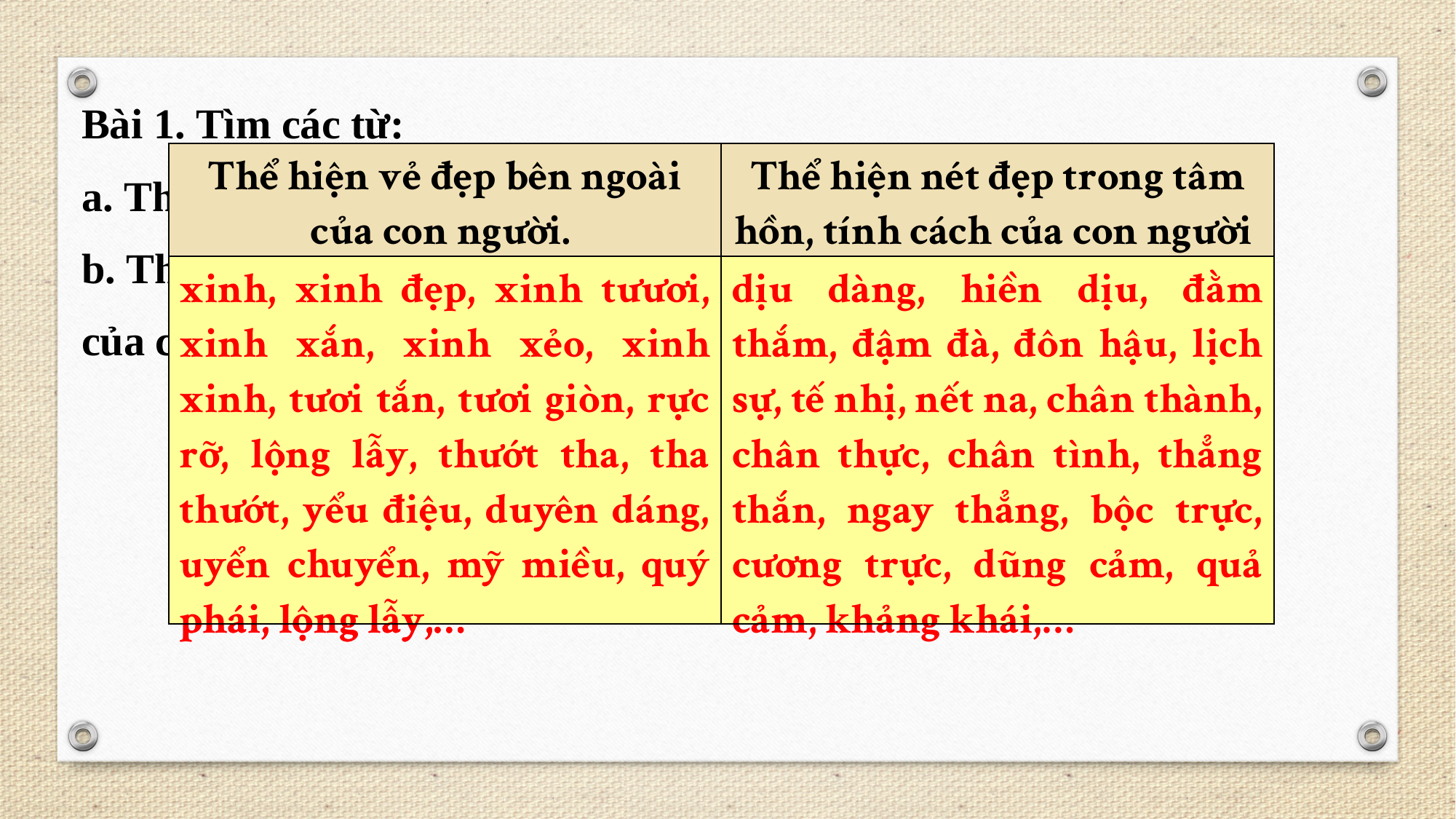

Bài 1. Tìm các từ:
a. Thể hiện vẻ đẹp bên ngoài của con người. 		M: xinh đẹp
b. Thể hiện nét đẹp trong tâm hồn, tính cách                 M: thùy mị
của con người

| Thể hiện vẻ đẹp bên ngoài của con người. | Thể hiện nét đẹp trong tâm hồn, tính cách của con người |
| --- | --- |
| xinh, xinh đẹp, xinh tưươi, xinh xắn, xinh xẻo, xinh xinh, tươi tắn, tươi giòn, rực rỡ, lộng lẫy, thướt tha, tha thướt, yểu điệu, duyên dáng, uyển chuyển, mỹ miều, quý phái, lộng lẫy,… |  |
| Thể hiện vẻ đẹp bên ngoài của con người. | Thể hiện nét đẹp trong tâm hồn, tính cách của con người |
| --- | --- |
| xinh, xinh đẹp, xinh tưươi, xinh xắn, xinh xẻo, xinh xinh, tươi tắn, tươi giòn, rực rỡ, lộng lẫy, thướt tha, tha thướt, yểu điệu, duyên dáng, uyển chuyển, mỹ miều, quý phái, lộng lẫy,… | dịu dàng, hiền dịu, đằm thắm, đậm đà, đôn hậu, lịch sự, tế nhị, nết na, chân thành, chân thực, chân tình, thẳng thắn, ngay thẳng, bộc trực, cương trực, dũng cảm, quả cảm, khảng khái,… |